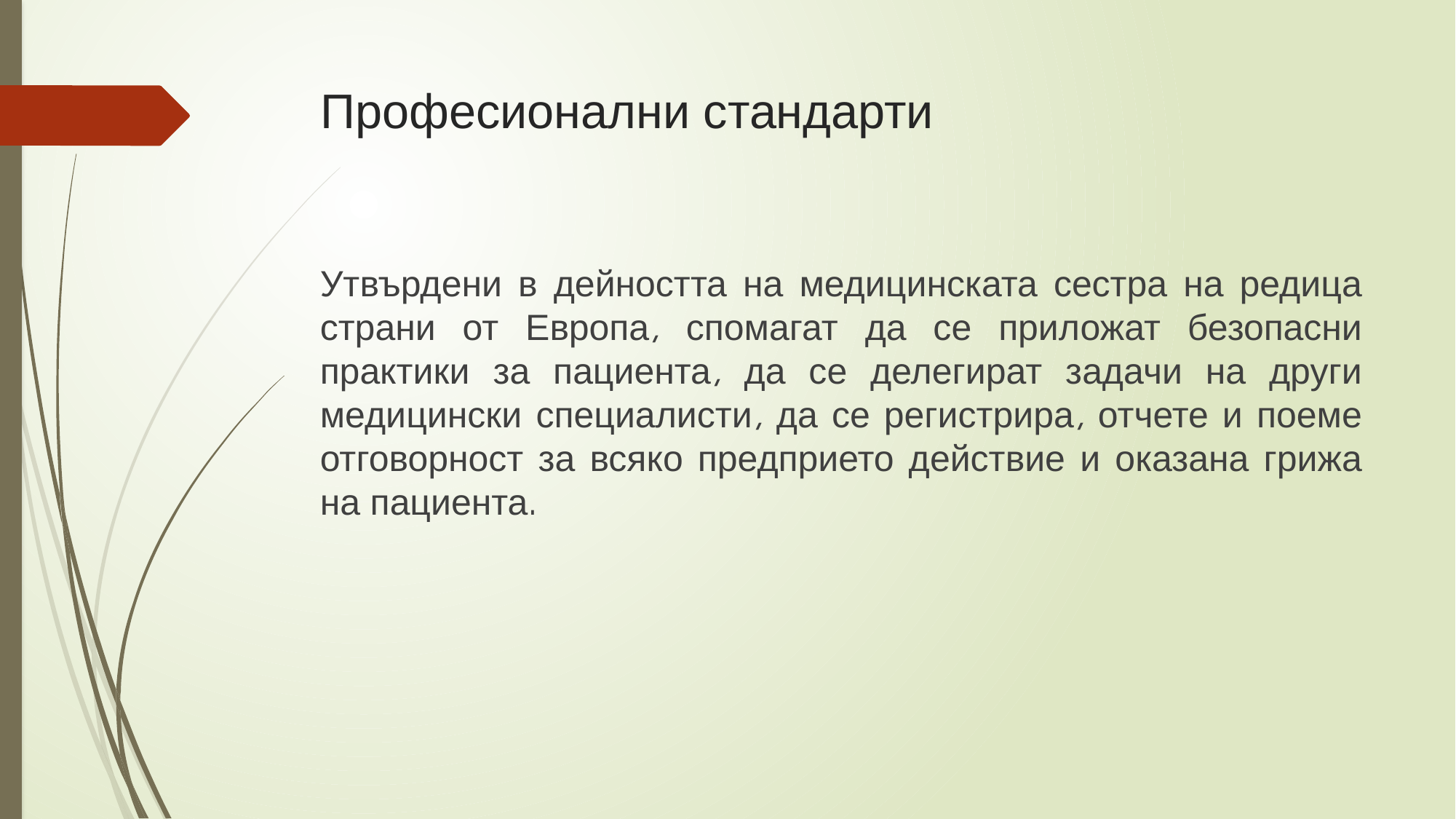

# Професионални стандарти
Утвърдени в дейността на медицинската сестра на редица страни от Европа, спомагат да се приложат безопасни практики за пациента, да се делегират задачи на други медицински специалисти, да се регистрира, отчете и поеме отговорност за всяко предприето действие и оказана грижа на пациента.